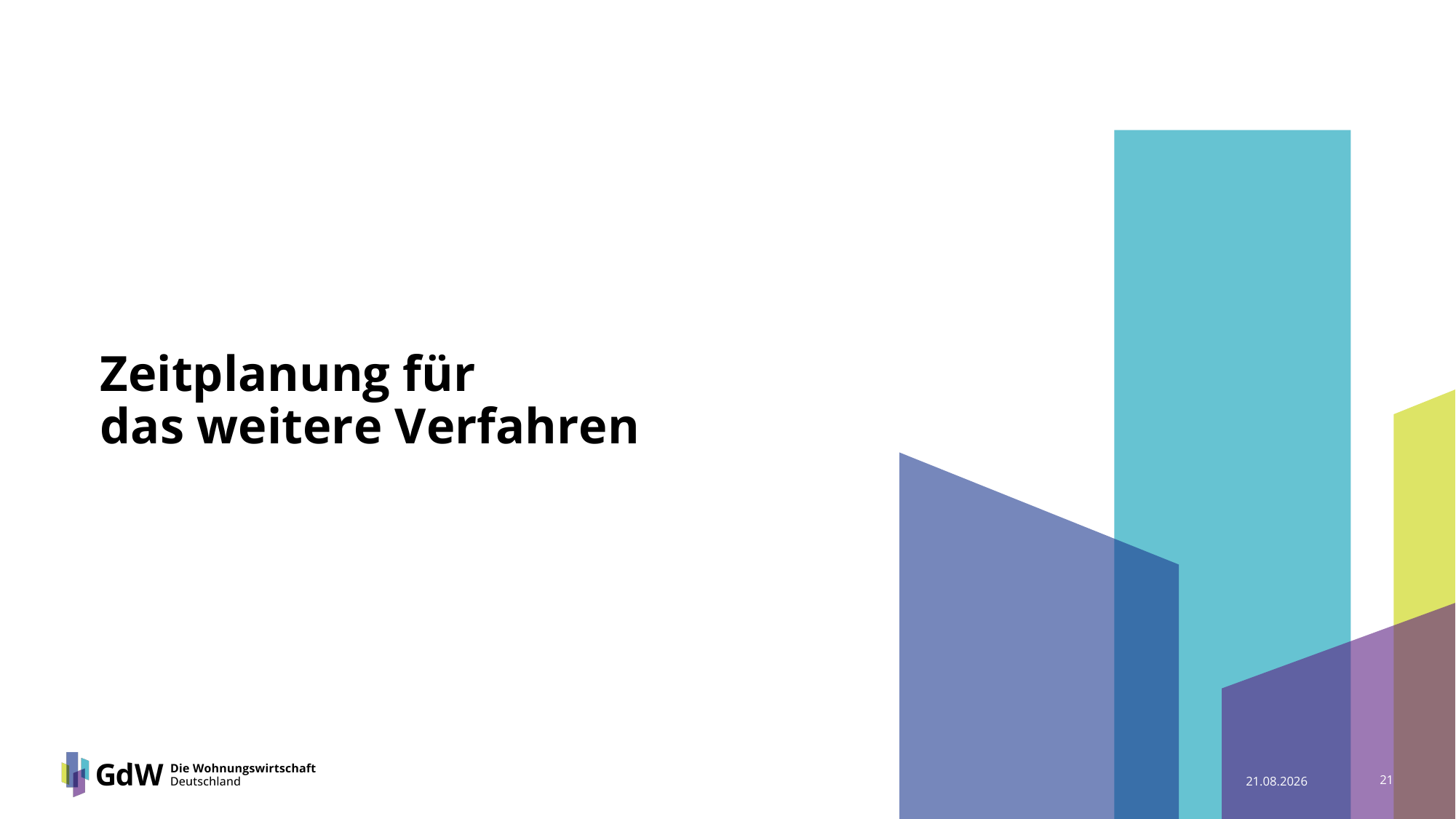

# Zeitplanung für das weitere Verfahren
21.08.2026
21